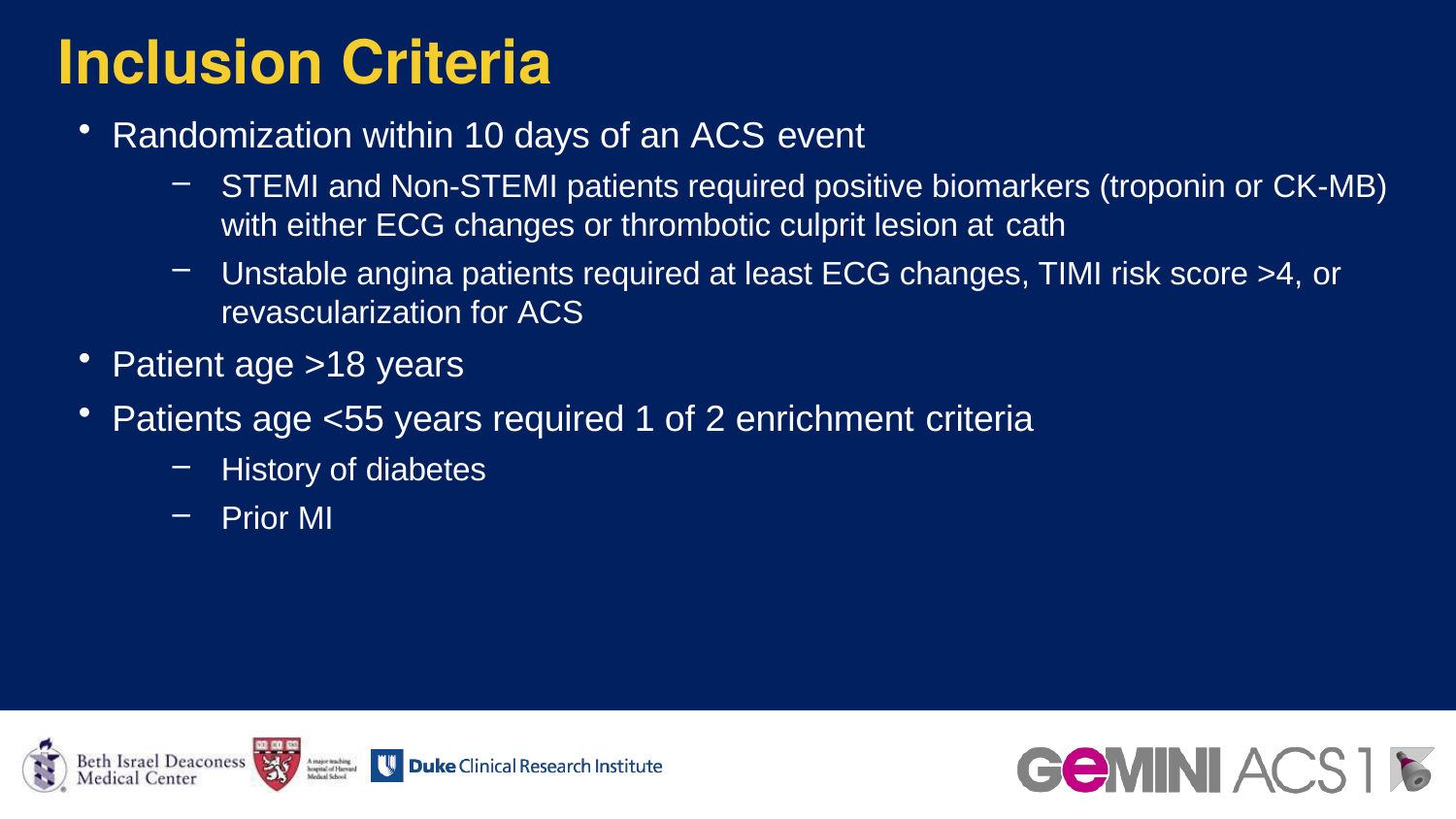

# Inclusion Criteria

Randomization within 10 days of an ACS event
STEMI and Non-STEMI patients required positive biomarkers (troponin or CK-MB)  with either ECG changes or thrombotic culprit lesion at cath
Unstable angina patients required at least ECG changes, TIMI risk score >4, or  revascularization for ACS
Patient age >18 years
Patients age <55 years required 1 of 2 enrichment criteria
History of diabetes
Prior MI